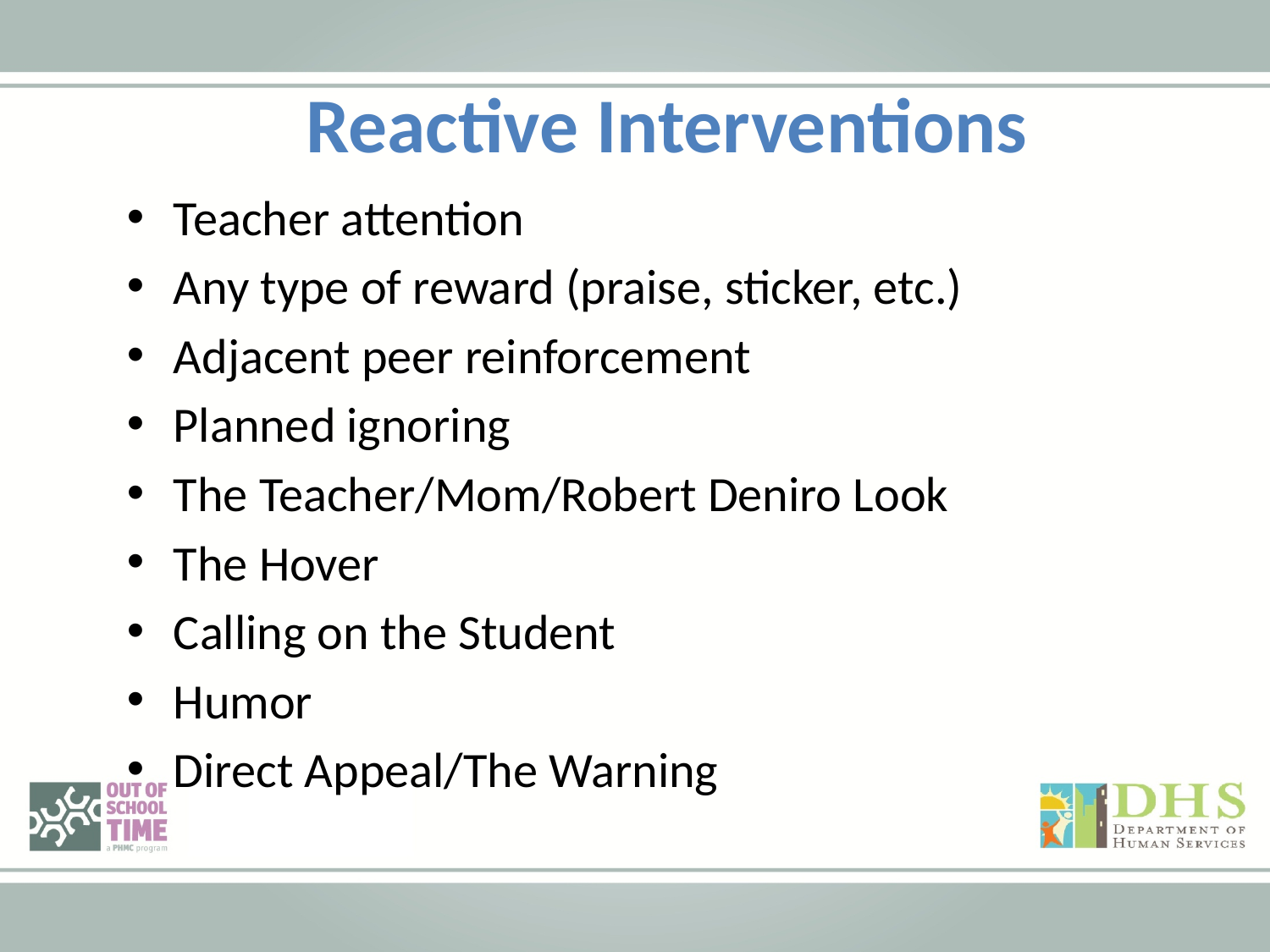

Reactive Interventions
Teacher attention
Any type of reward (praise, sticker, etc.)
Adjacent peer reinforcement
Planned ignoring
The Teacher/Mom/Robert Deniro Look
The Hover
Calling on the Student
Humor
Direct Appeal/The Warning